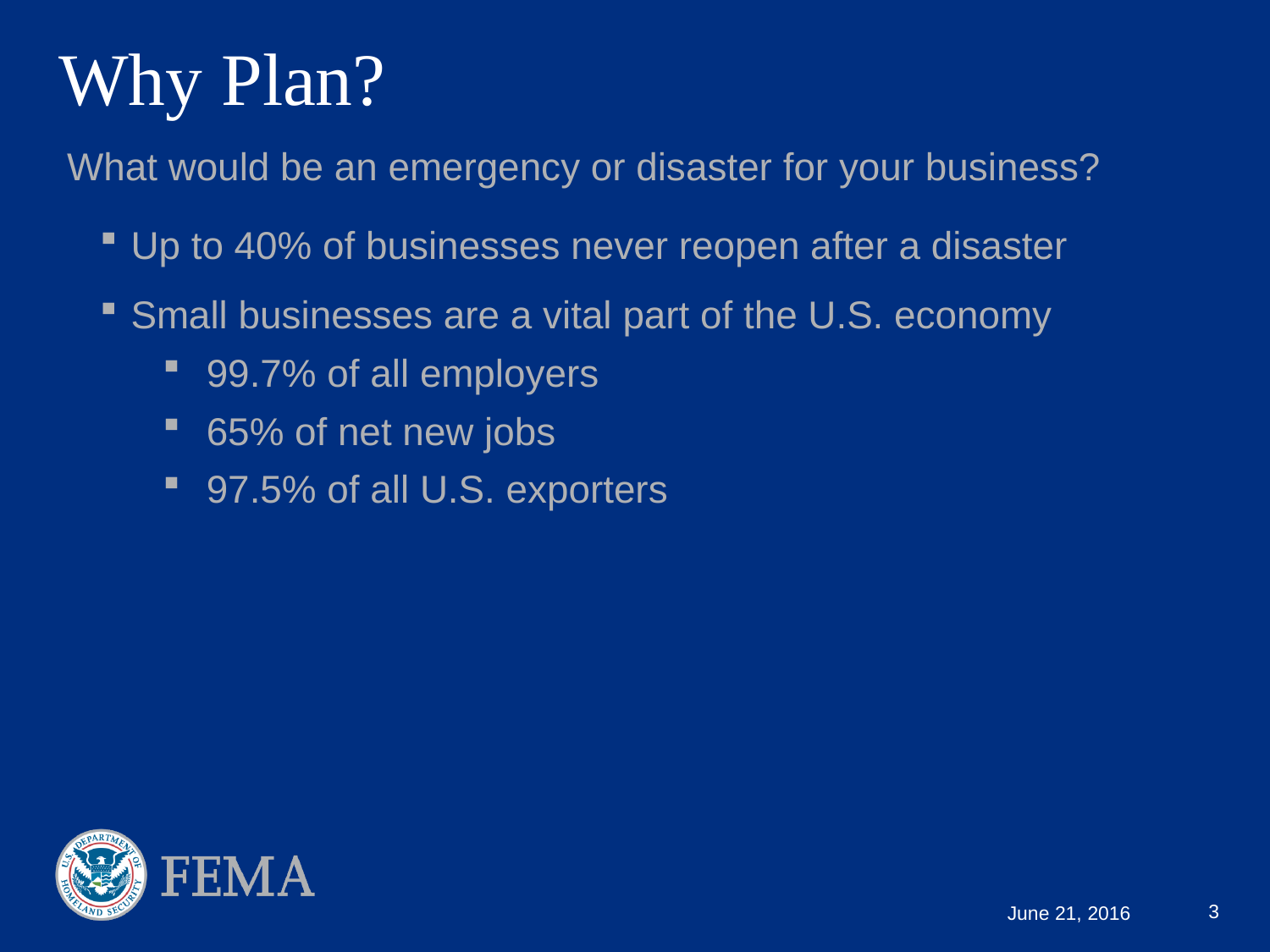

Why Plan?
# What would be an emergency or disaster for your business?
Up to 40% of businesses never reopen after a disaster
Small businesses are a vital part of the U.S. economy
 99.7% of all employers
 65% of net new jobs
 97.5% of all U.S. exporters

3
June 21, 2016